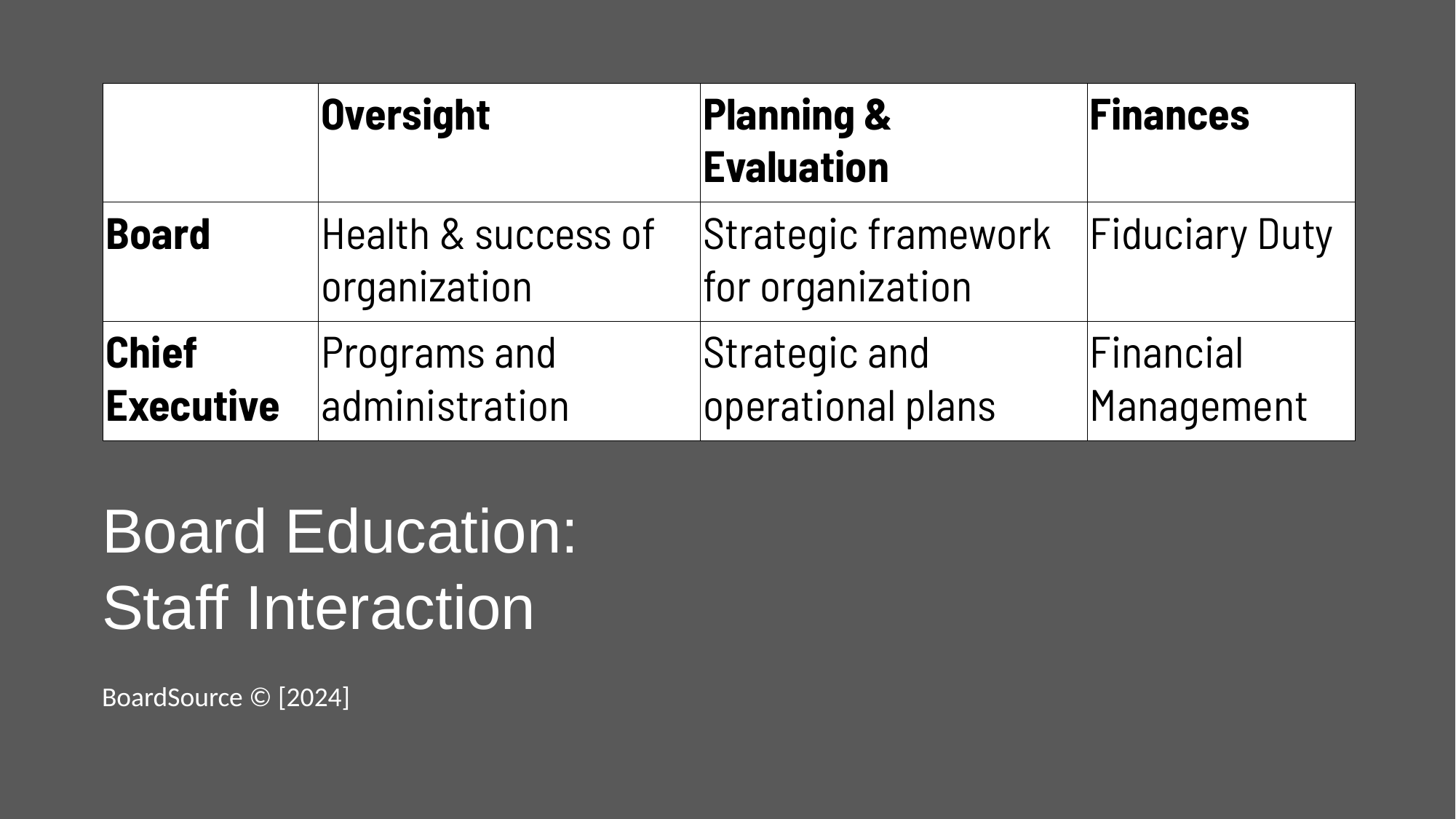

|  | Oversight | Planning & Evaluation | Finances |
| --- | --- | --- | --- |
| Board | Health & success of organization | Strategic framework for organization | Fiduciary Duty |
| Chief Executive | Programs and administration | Strategic and operational plans | Financial Management |
Board Education:
Staff Interaction
BoardSource © [2024]